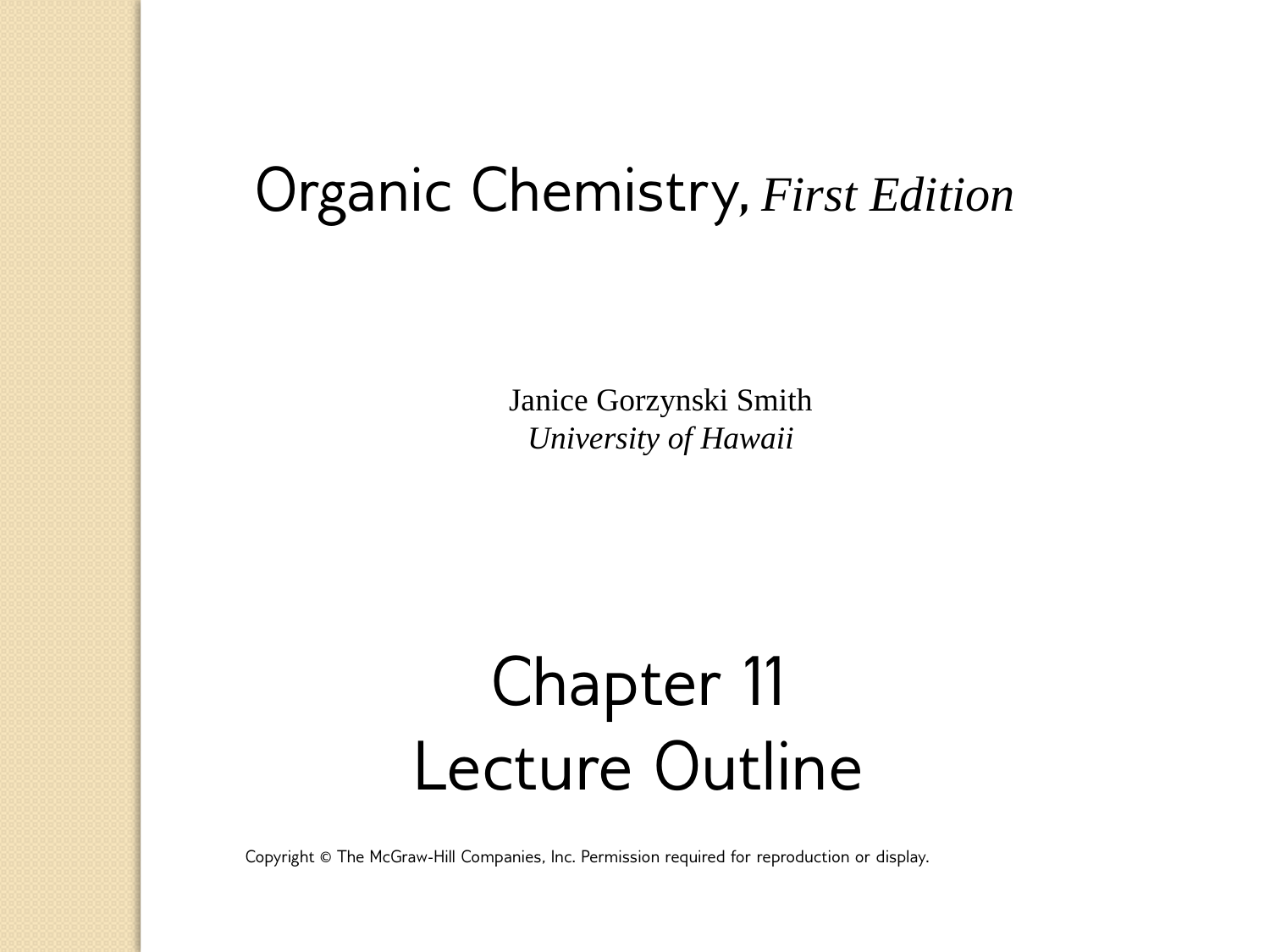

Organic Chemistry, First Edition
Janice Gorzynski Smith
University of Hawaii
Chapter 11
Lecture Outline
Copyright © The McGraw-Hill Companies, Inc. Permission required for reproduction or display.